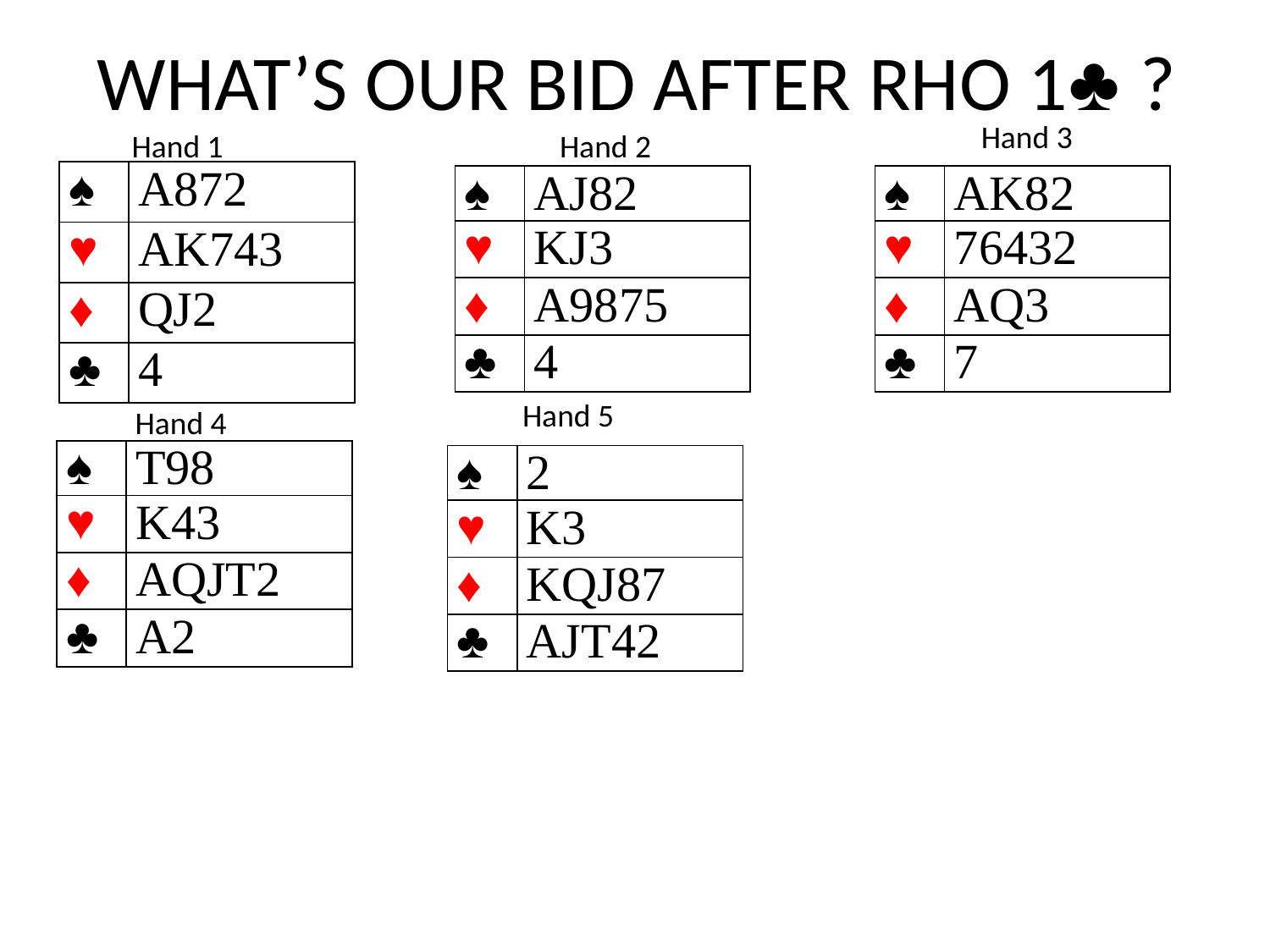

# WHAT’S OUR BID AFTER RHO 1♣ ?
Hand 3
Hand 2
Hand 1
| ♠ | A872 |
| --- | --- |
| ♥ | AK743 |
| ♦ | QJ2 |
| ♣ | 4 |
| ♠ | AJ82 |
| --- | --- |
| ♥ | KJ3 |
| ♦ | A9875 |
| ♣ | 4 |
| ♠ | AK82 |
| --- | --- |
| ♥ | 76432 |
| ♦ | AQ3 |
| ♣ | 7 |
Hand 5
Hand 4
| ♠ | T98 |
| --- | --- |
| ♥ | K43 |
| ♦ | AQJT2 |
| ♣ | A2 |
| ♠ | 2 |
| --- | --- |
| ♥ | K3 |
| ♦ | KQJ87 |
| ♣ | AJT42 |